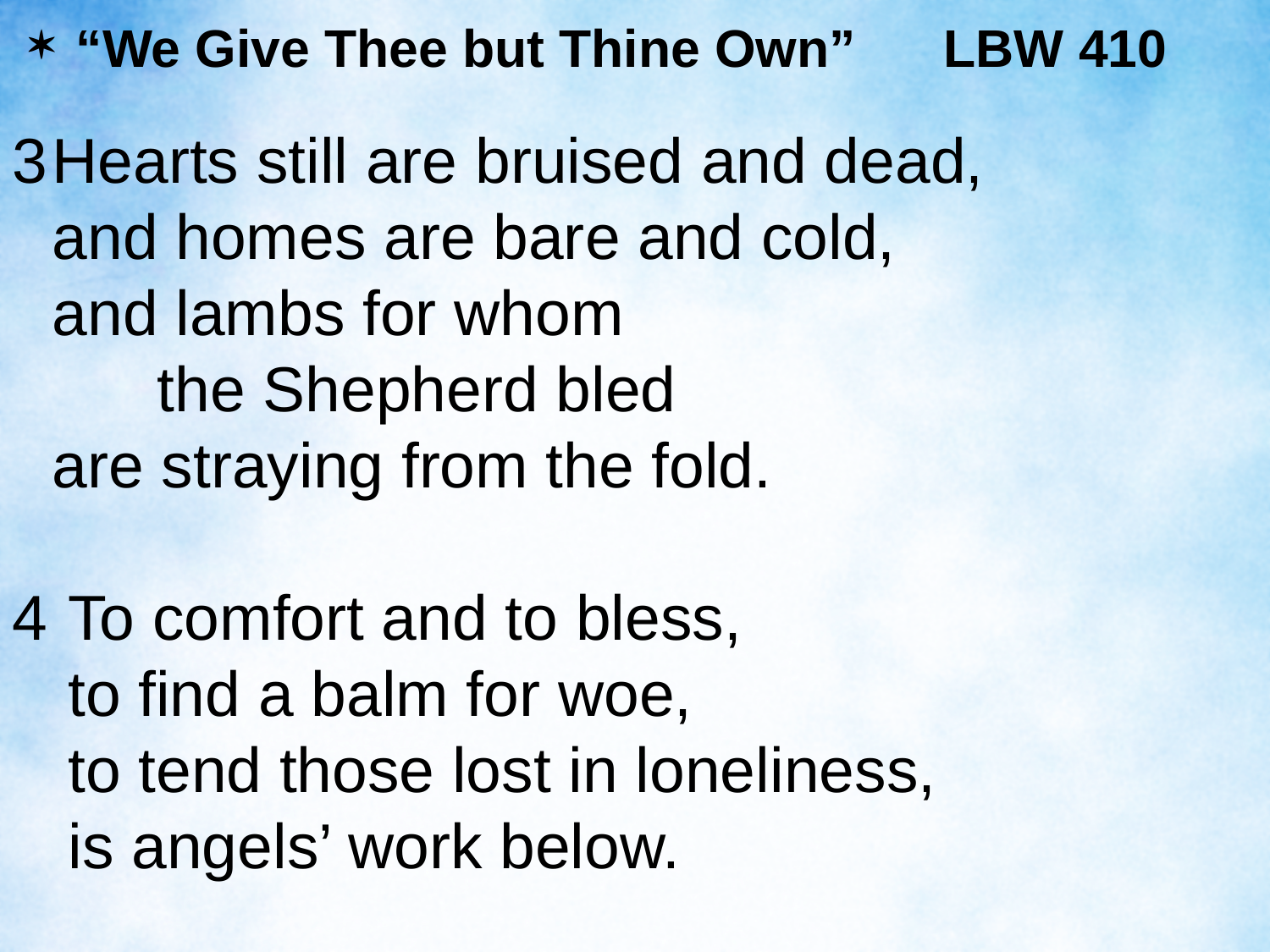

“We Give Thee but Thine Own”      LBW 410
3	Hearts still are bruised and dead,
	and homes are bare and cold,
	and lambs for whom                                          the Shepherd bled
	are straying from the fold.

4	To comfort and to bless,
	to find a balm for woe,
	to tend those lost in loneliness,
	is angels’ work below.

5	The captive to release,
	the lost to God to bring,
	to teach the way of life and peace--
	it is a Christlike thing.

6	And we believe thy word,
	though dim our faith may be:
	whate’er we do for thine, O Lord,
	we do it unto thee.